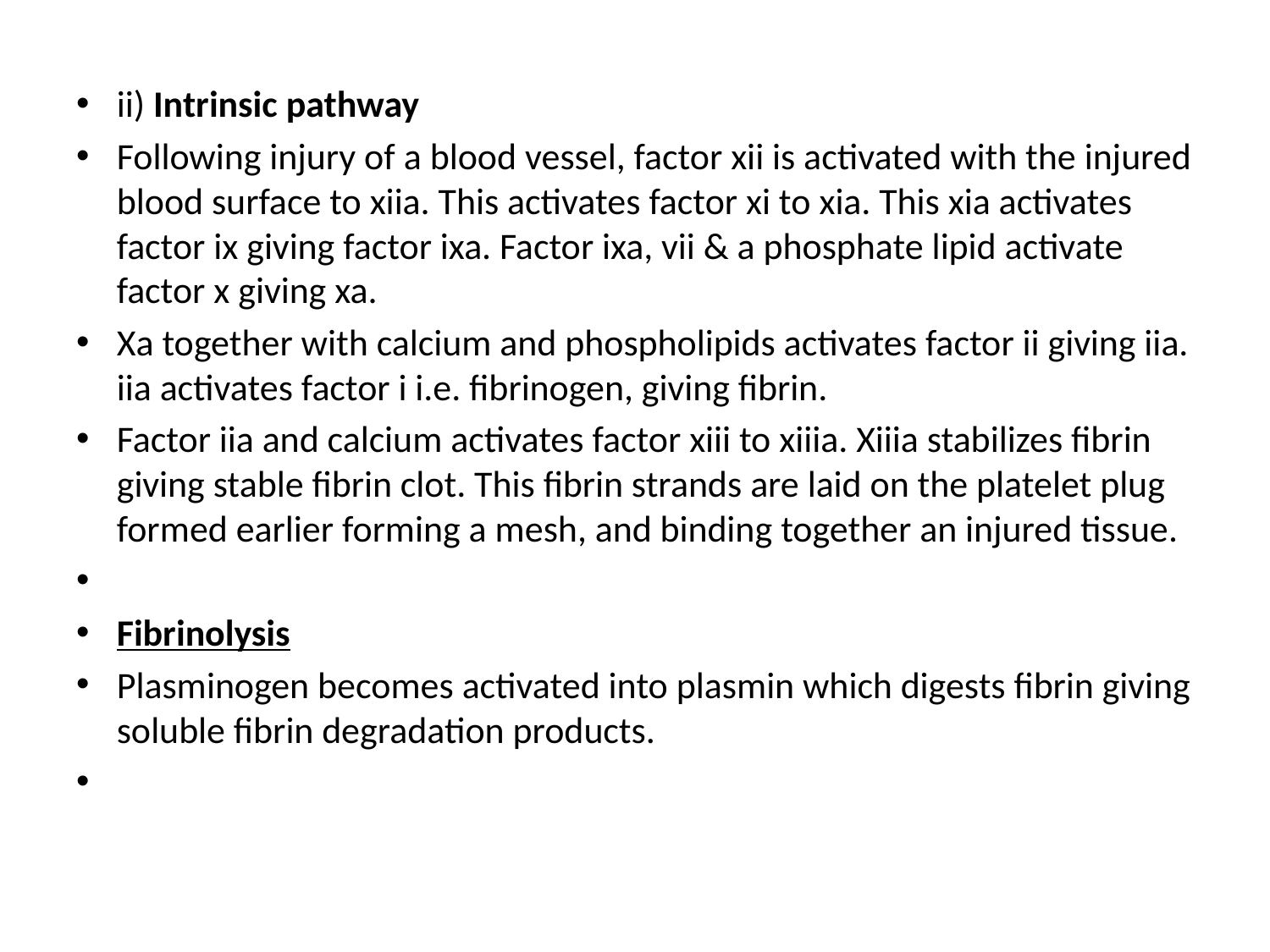

ii) Intrinsic pathway
Following injury of a blood vessel, factor xii is activated with the injured blood surface to xiia. This activates factor xi to xia. This xia activates factor ix giving factor ixa. Factor ixa, vii & a phosphate lipid activate factor x giving xa.
Xa together with calcium and phospholipids activates factor ii giving iia. iia activates factor i i.e. fibrinogen, giving fibrin.
Factor iia and calcium activates factor xiii to xiiia. Xiiia stabilizes fibrin giving stable fibrin clot. This fibrin strands are laid on the platelet plug formed earlier forming a mesh, and binding together an injured tissue.

Fibrinolysis
Plasminogen becomes activated into plasmin which digests fibrin giving soluble fibrin degradation products.